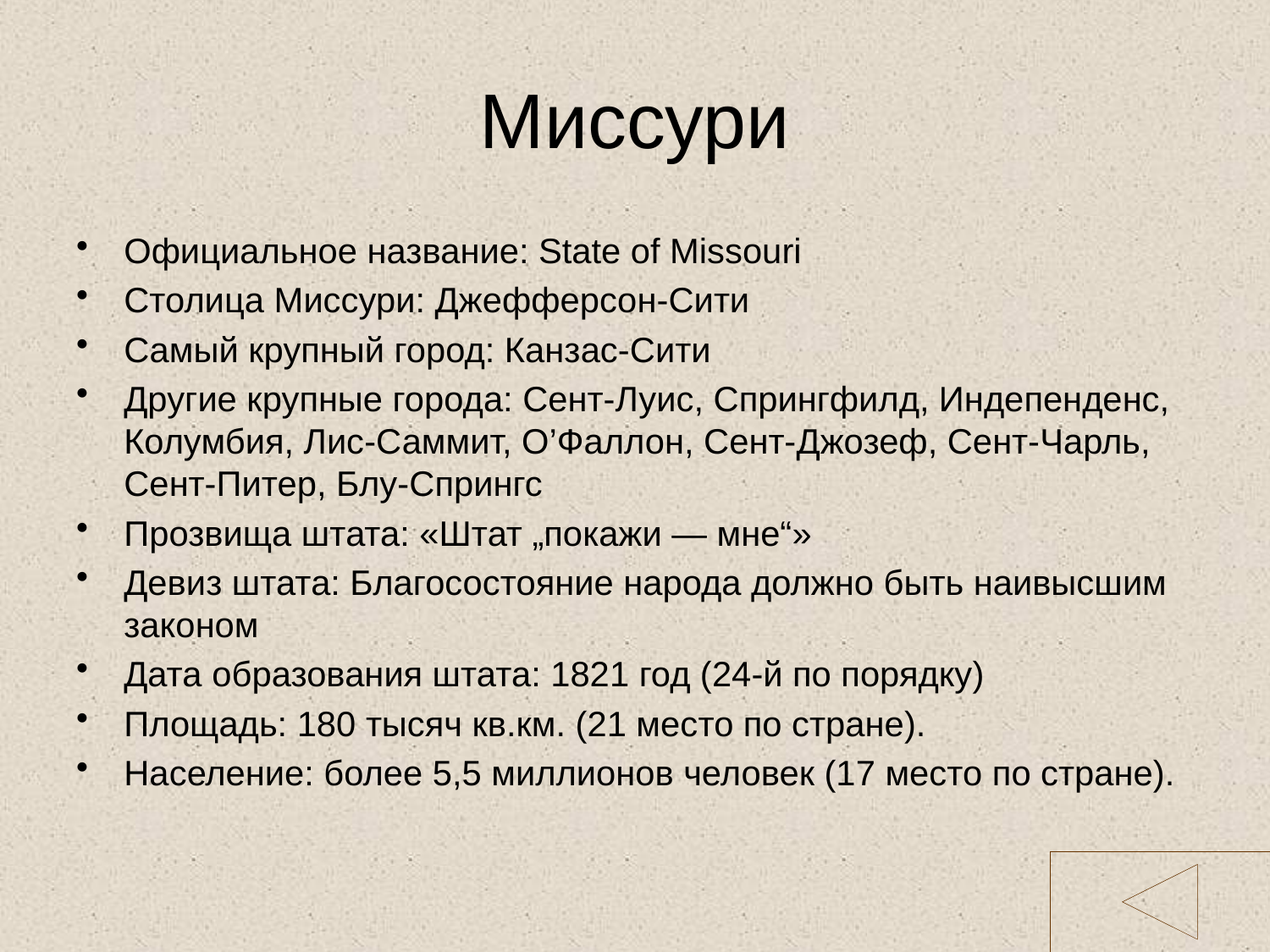

# Миссури
Официальное название: State of Missouri
Столица Миссури: Джефферсон-Сити
Самый крупный город: Канзас-Сити
Другие крупные города: Сент-Луис, Спрингфилд, Индепенденс, Колумбия, Лис-Саммит, О’Фаллон, Сент-Джозеф, Сент-Чарль, Сент-Питер, Блу-Спрингс
Прозвища штата: «Штат „покажи — мне“»
Девиз штата: Благосостояние народа должно быть наивысшим законом
Дата образования штата: 1821 год (24-й по порядку)
Площадь: 180 тысяч кв.км. (21 место по стране).
Население: более 5,5 миллионов человек (17 место по стране).